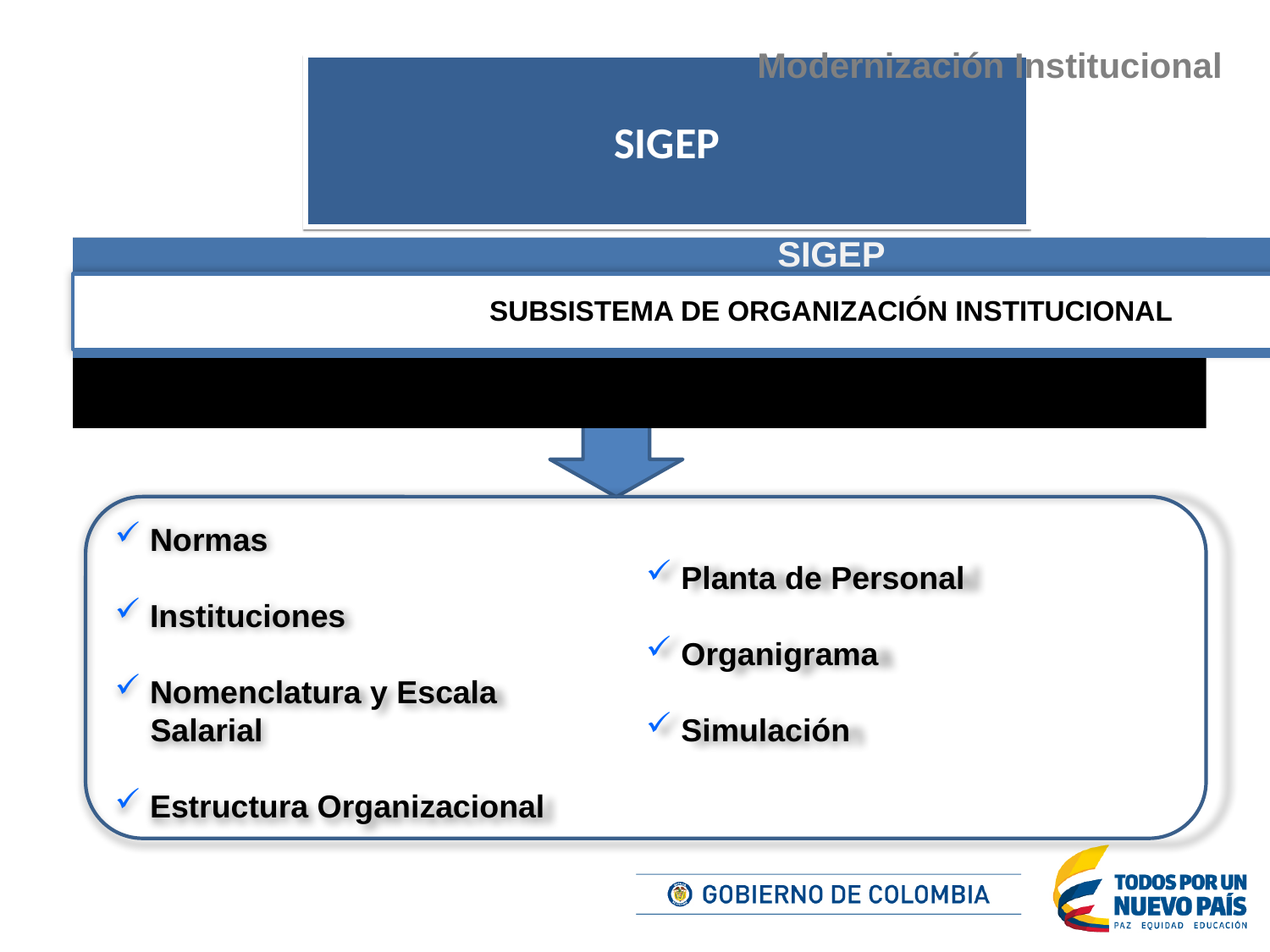

Modernización Institucional
SIGEP
SIGEP
SUBSISTEMA DE ORGANIZACIÓN INSTITUCIONAL

 Normas

 Instituciones

 Nomenclatura y Escala
    Salarial

 Estructura Organizacional

 Planta de Personal

 Organigrama

 Simulación